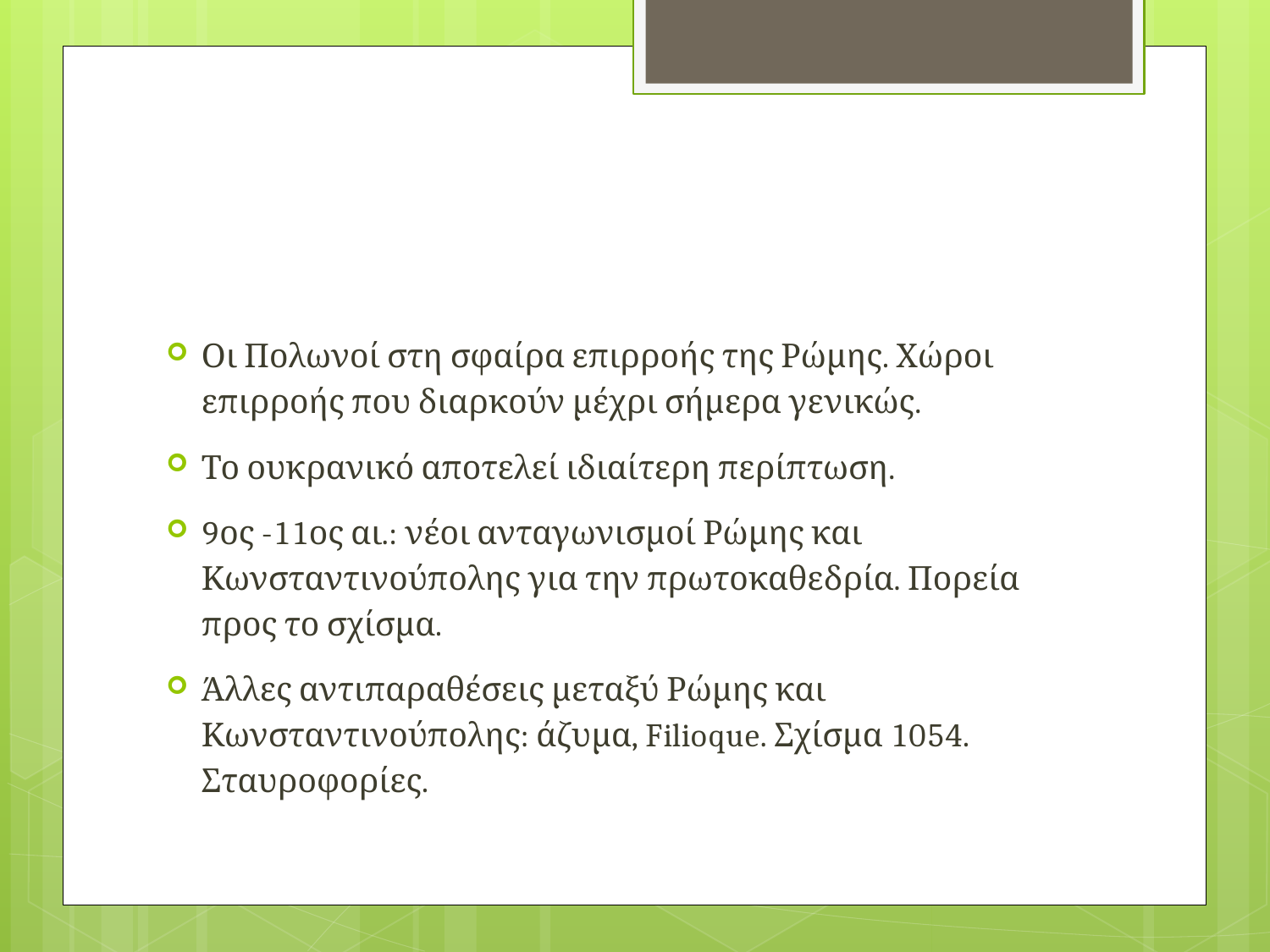

#
Οι Πολωνοί στη σφαίρα επιρροής της Ρώμης. Χώροι επιρροής που διαρκούν μέχρι σήμερα γενικώς.
Το ουκρανικό αποτελεί ιδιαίτερη περίπτωση.
9ος -11ος αι.: νέοι ανταγωνισμοί Ρώμης και Κωνσταντινούπολης για την πρωτοκαθεδρία. Πορεία προς το σχίσμα.
Άλλες αντιπαραθέσεις μεταξύ Ρώμης και Κωνσταντινούπολης: άζυμα, Filioque. Σχίσμα 1054. Σταυροφορίες.